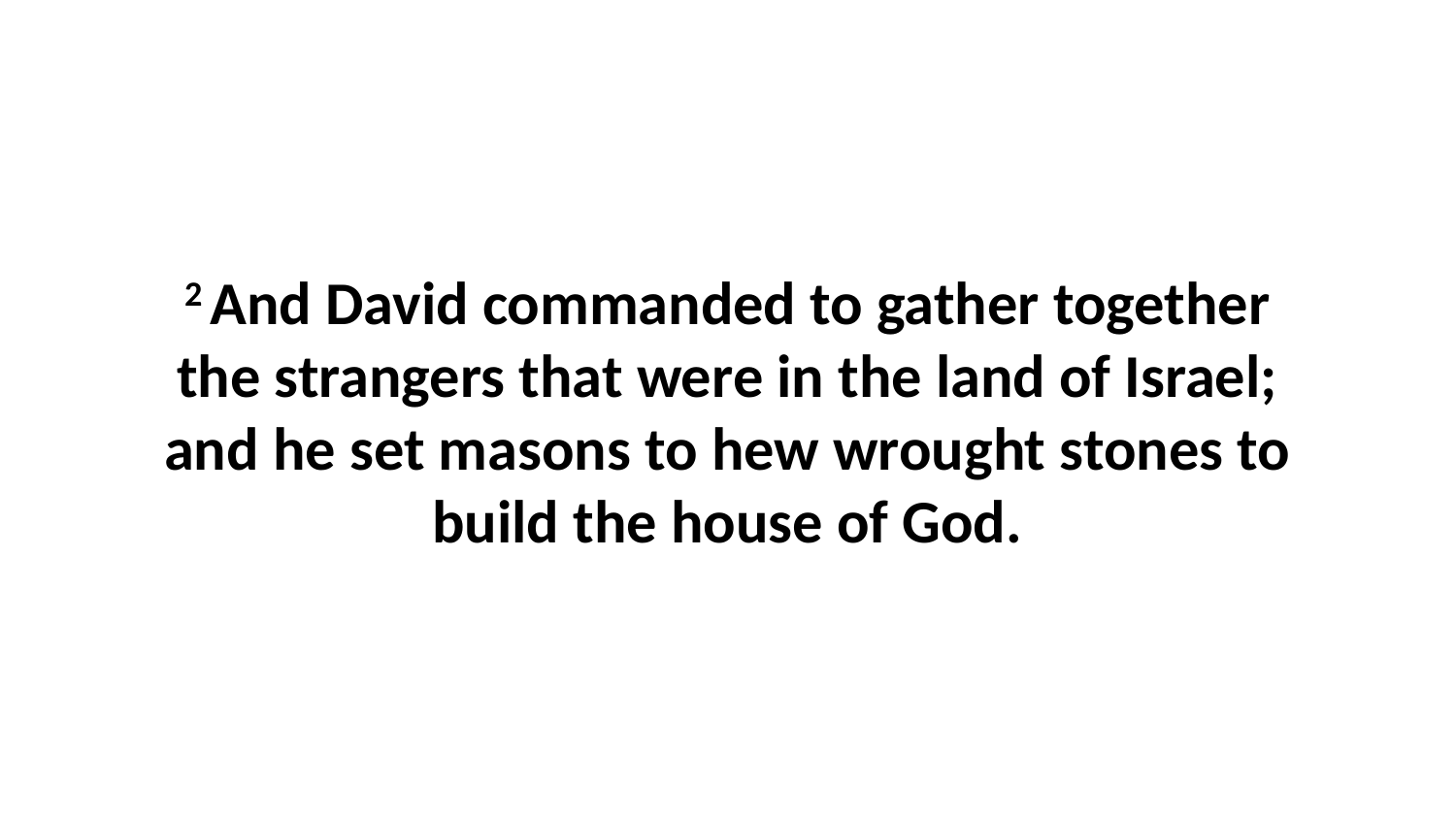

2 And David commanded to gather together the strangers that were in the land of Israel; and he set masons to hew wrought stones to build the house of God.